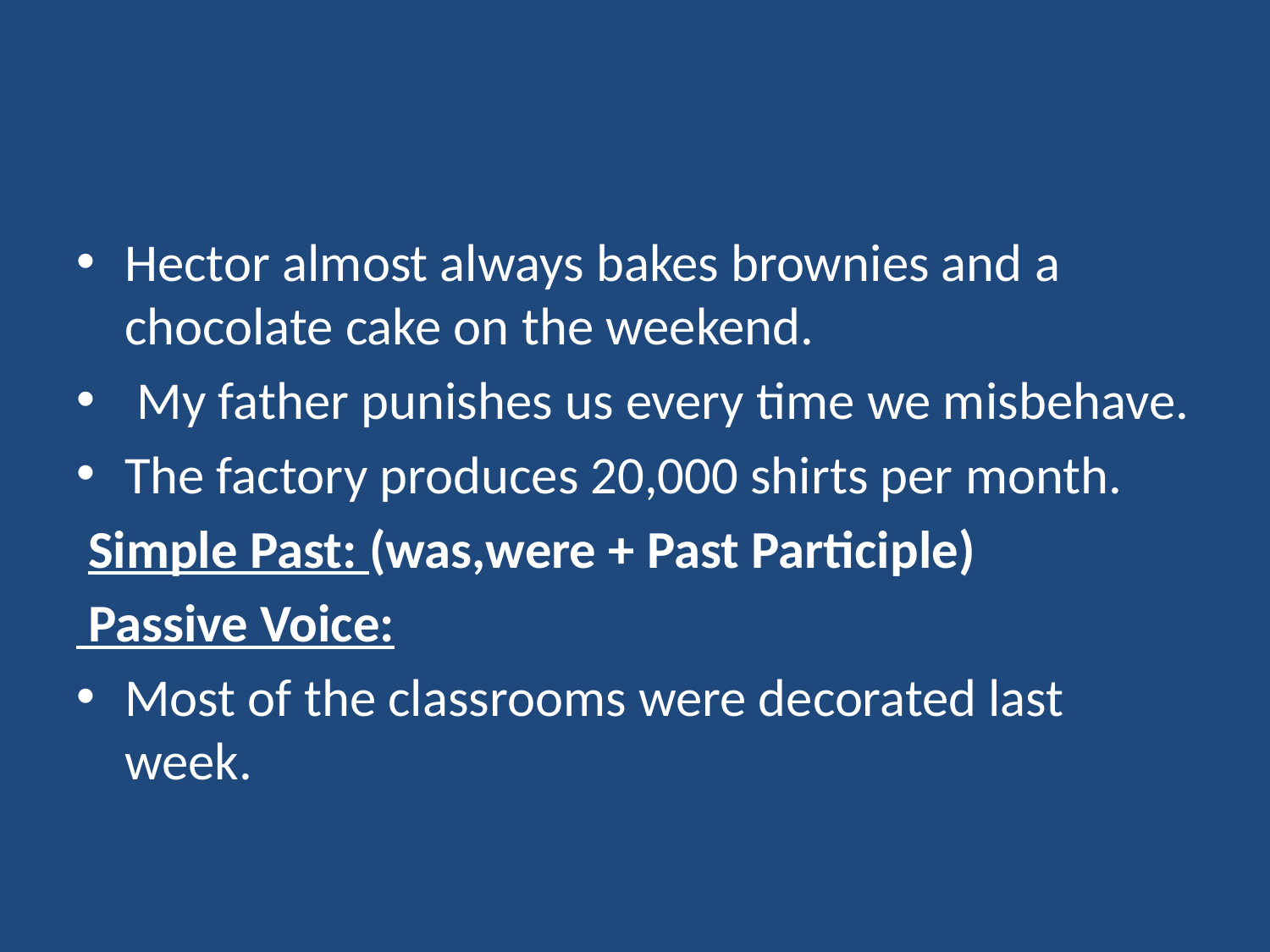

#
Hector almost always bakes brownies and a chocolate cake on the weekend.
 My father punishes us every time we misbehave.
The factory produces 20,000 shirts per month.
 Simple Past: (was,were + Past Participle)
 Passive Voice:
Most of the classrooms were decorated last week.